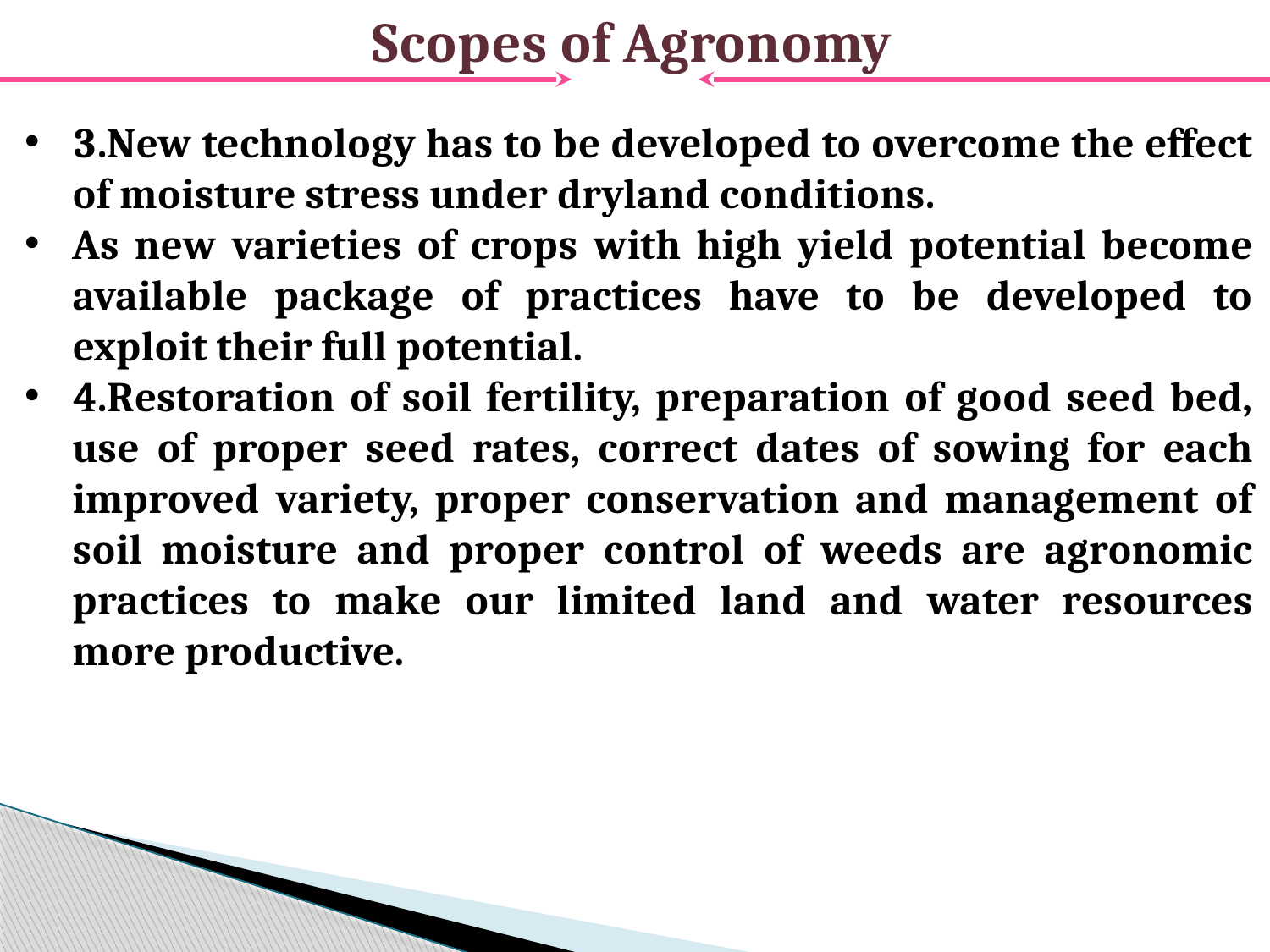

# Scopes of Agronomy
3.New technology has to be developed to overcome the effect of moisture stress under dryland conditions.
As new varieties of crops with high yield potential become available package of practices have to be developed to exploit their full potential.
4.Restoration of soil fertility, preparation of good seed bed, use of proper seed rates, correct dates of sowing for each improved variety, proper conservation and management of soil moisture and proper control of weeds are agronomic practices to make our limited land and water resources more productive.